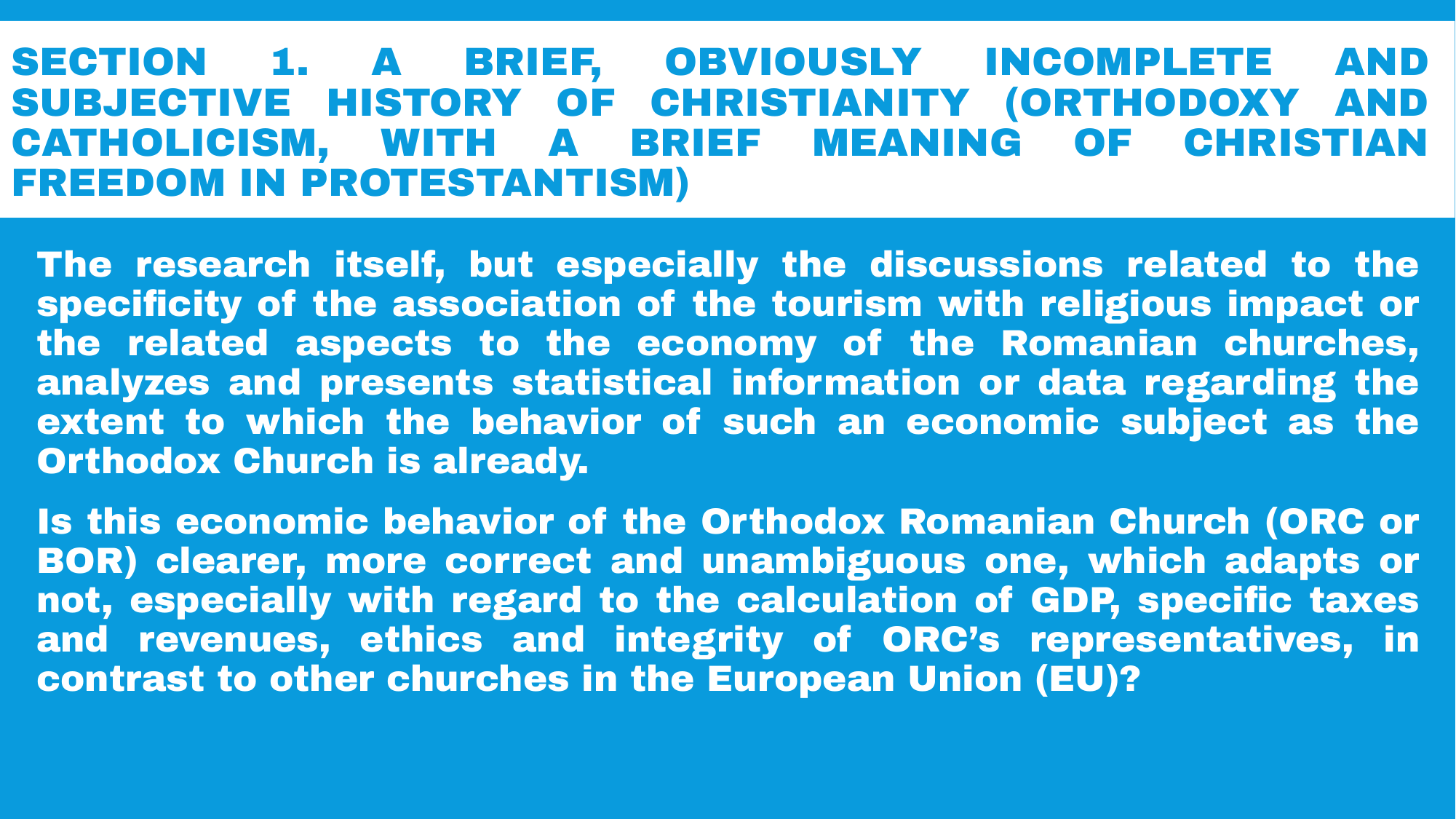

# SECTION 1. A brief, obviously incomplete and subjective history of Christianity (Orthodoxy and Catholicism, with a brief meaning of Christian freedom in Protestantism)
The research itself, but especially the discussions related to the specificity of the association of the tourism with religious impact or the related aspects to the economy of the Romanian churches, analyzes and presents statistical information or data regarding the extent to which the behavior of such an economic subject as the Orthodox Church is already.
Is this economic behavior of the Orthodox Romanian Church (ORC or BOR) clearer, more correct and unambiguous one, which adapts or not, especially with regard to the calculation of GDP, specific taxes and revenues, ethics and integrity of ORC’s representatives, in contrast to other churches in the European Union (EU)?